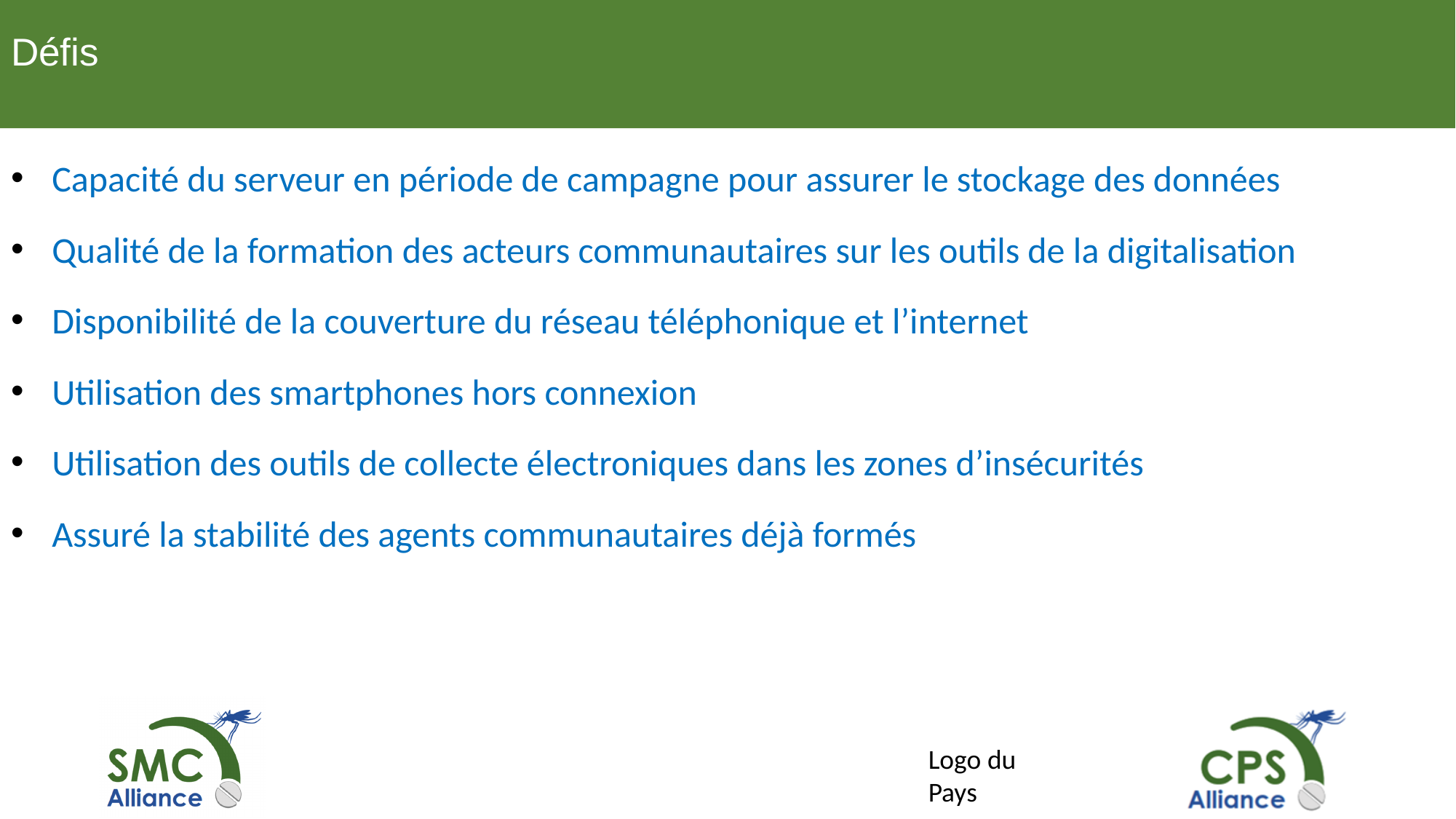

# Défis
Capacité du serveur en période de campagne pour assurer le stockage des données
Qualité de la formation des acteurs communautaires sur les outils de la digitalisation
Disponibilité de la couverture du réseau téléphonique et l’internet
Utilisation des smartphones hors connexion
Utilisation des outils de collecte électroniques dans les zones d’insécurités
Assuré la stabilité des agents communautaires déjà formés